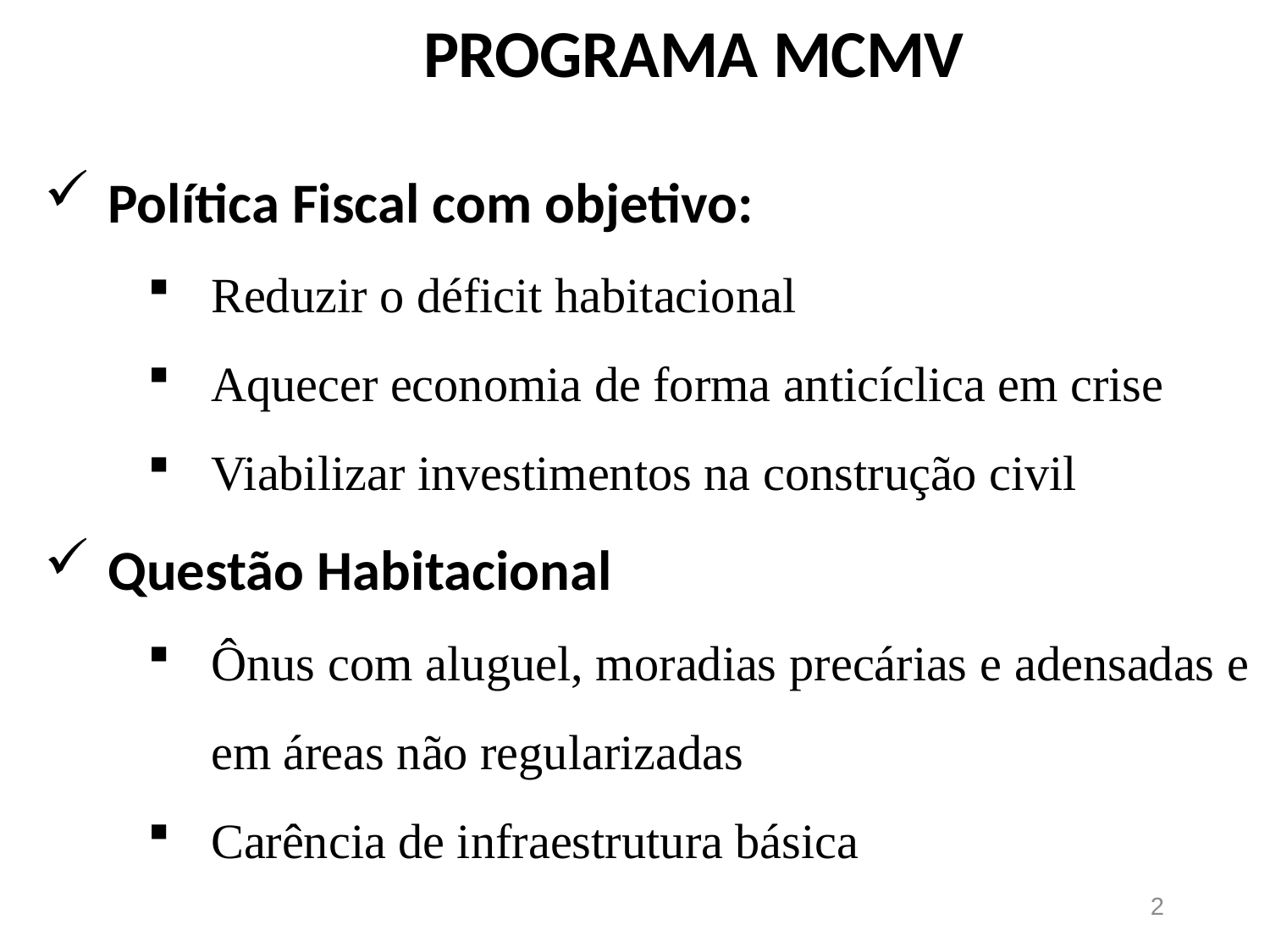

# PROGRAMA MCMV
Política Fiscal com objetivo:
Reduzir o déficit habitacional
Aquecer economia de forma anticíclica em crise
Viabilizar investimentos na construção civil
Questão Habitacional
Ônus com aluguel, moradias precárias e adensadas e em áreas não regularizadas
Carência de infraestrutura básica
Dez.2016
2